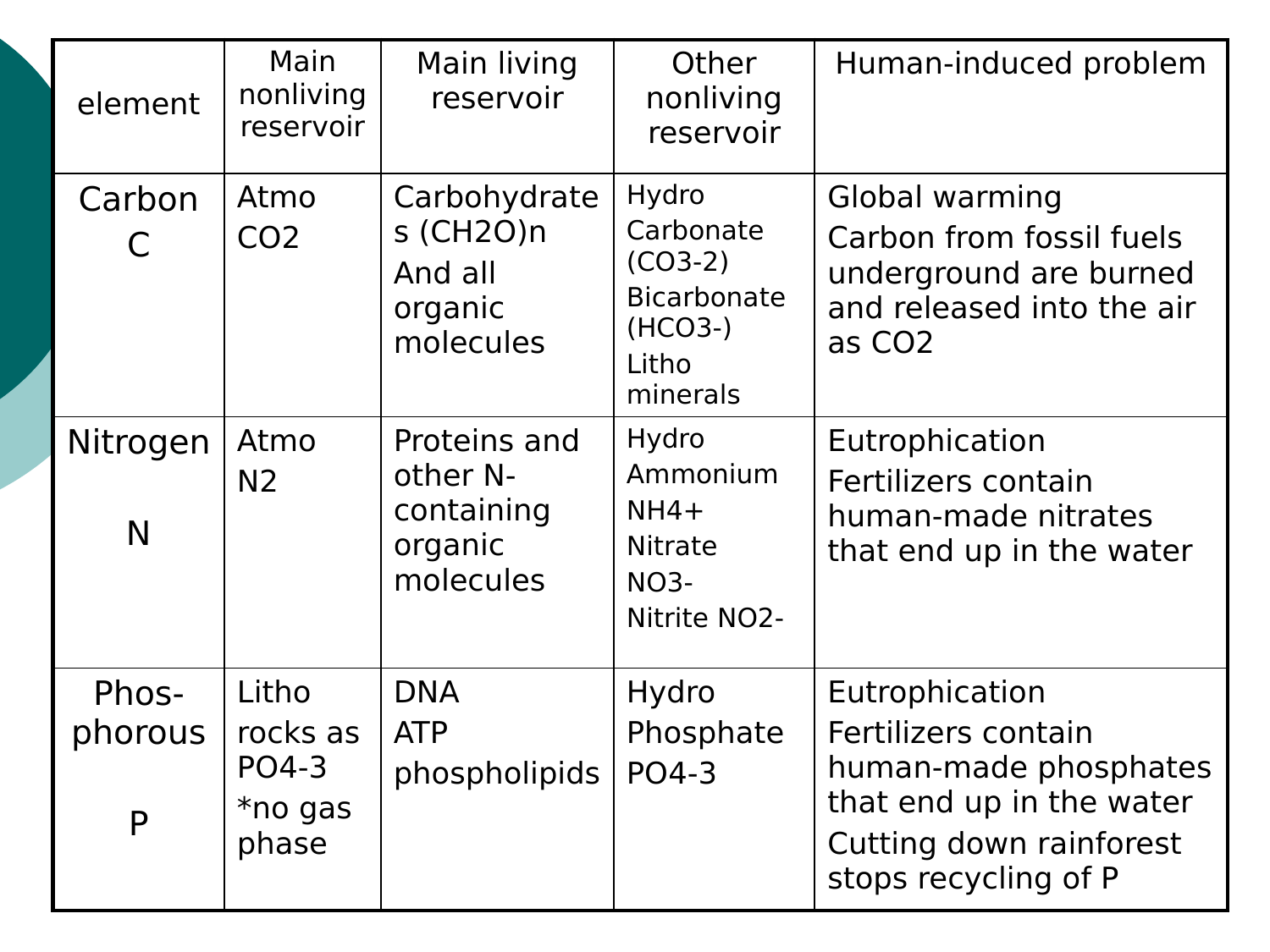

| element | Main nonliving reservoir | Main living reservoir | Other nonliving reservoir | Human-induced problem |
| --- | --- | --- | --- | --- |
| Carbon C | Atmo CO2 | Carbohydrates (CH2O)n And all organic molecules | Hydro Carbonate (CO3-2) Bicarbonate (HCO3-) Litho minerals | Global warming Carbon from fossil fuels underground are burned and released into the air as CO2 |
| Nitrogen N | Atmo N2 | Proteins and other N- containing organic molecules | Hydro Ammonium NH4+ Nitrate NO3- Nitrite NO2- | Eutrophication Fertilizers contain human-made nitrates that end up in the water |
| Phos-phorous P | Litho rocks as PO4-3 \*no gas phase | DNA ATP phospholipids | Hydro Phosphate PO4-3 | Eutrophication Fertilizers contain human-made phosphates that end up in the water Cutting down rainforest stops recycling of P |